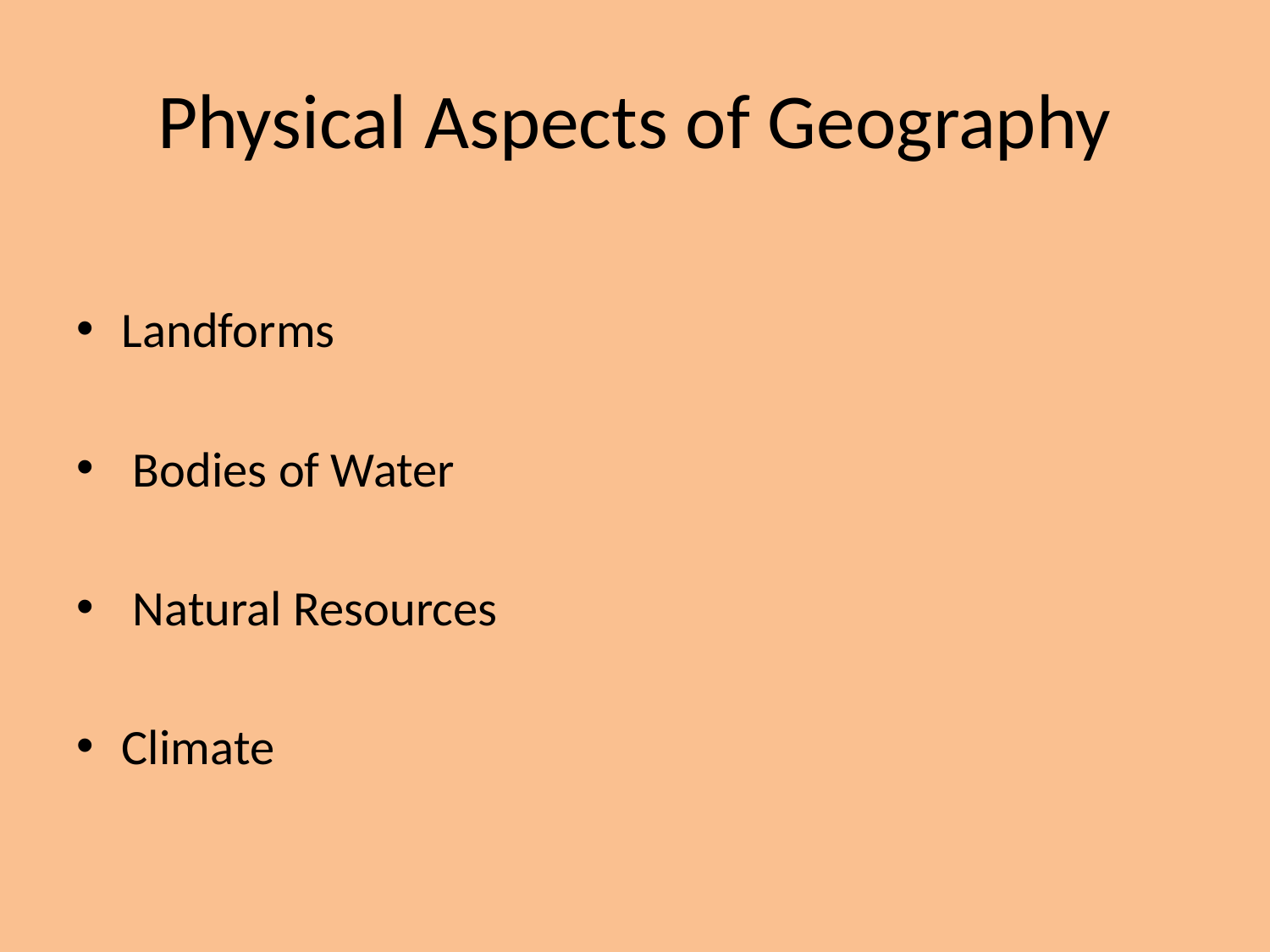

# Physical Aspects of Geography

Landforms

 Bodies of Water

 Natural Resources

Climate